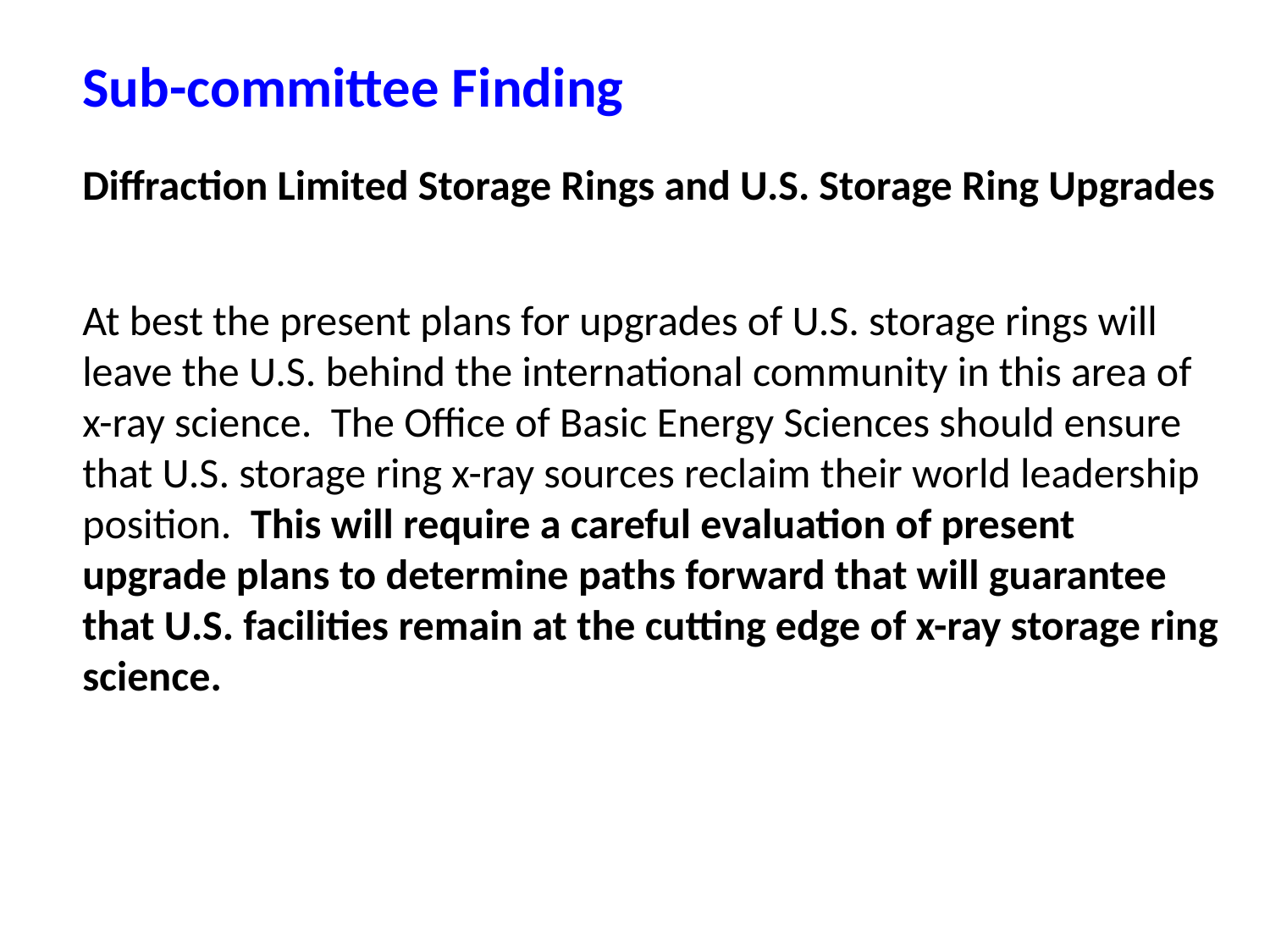

#
Sub-committee Finding
Diffraction Limited Storage Rings and U.S. Storage Ring Upgrades
At best the present plans for upgrades of U.S. storage rings will leave the U.S. behind the international community in this area of x-ray science.  The Office of Basic Energy Sciences should ensure that U.S. storage ring x-ray sources reclaim their world leadership position.  This will require a careful evaluation of present upgrade plans to determine paths forward that will guarantee that U.S. facilities remain at the cutting edge of x-ray storage ring science.